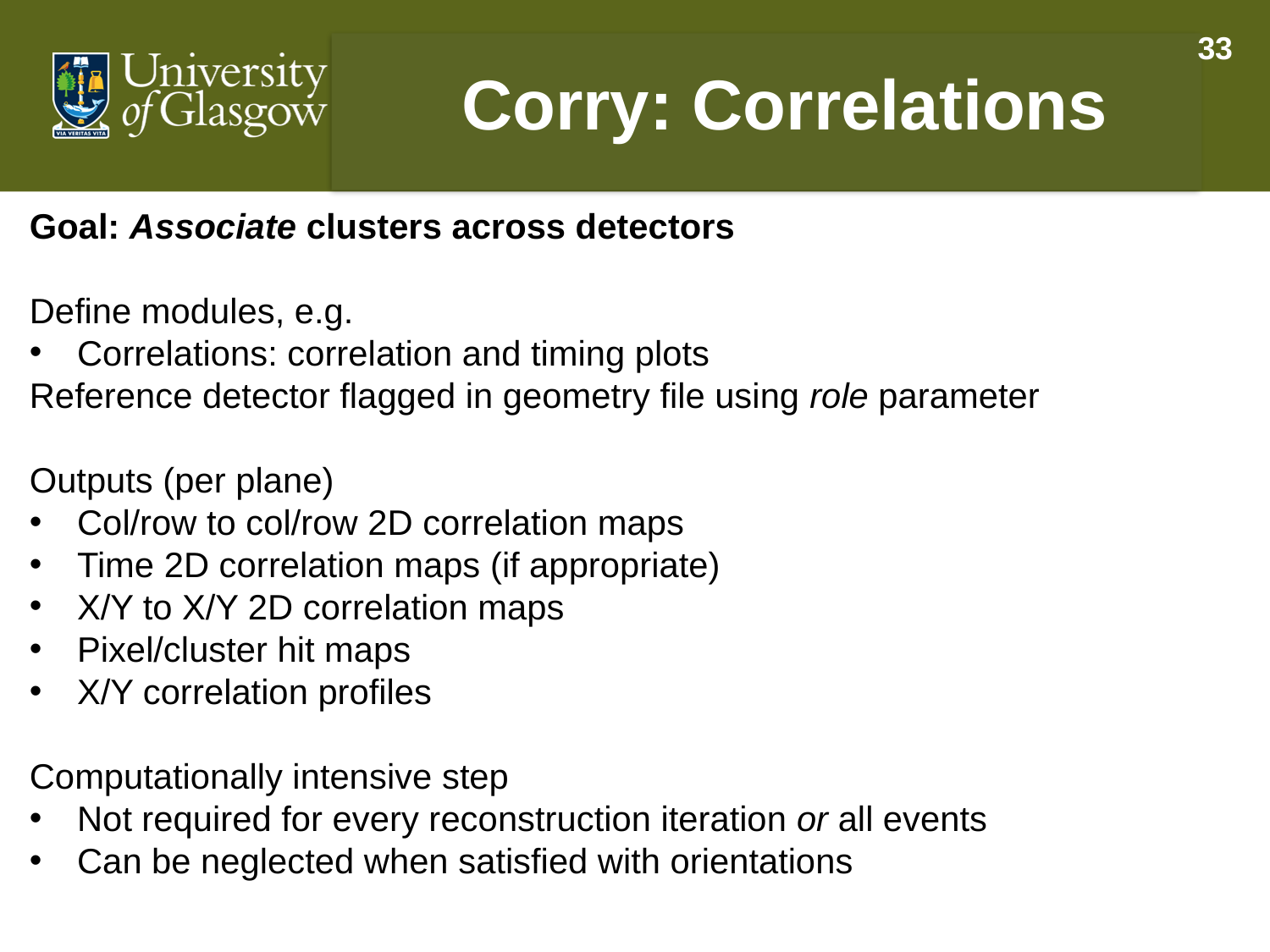

33

Corry: Correlations
Goal: Associate clusters across detectors

Define modules, e.g.
Correlations: correlation and timing plots
Reference detector flagged in geometry file using role parameter

Outputs (per plane)
Col/row to col/row 2D correlation maps
Time 2D correlation maps (if appropriate)
X/Y to X/Y 2D correlation maps
Pixel/cluster hit maps
X/Y correlation profiles

Computationally intensive step
Not required for every reconstruction iteration or all events
Can be neglected when satisfied with orientations